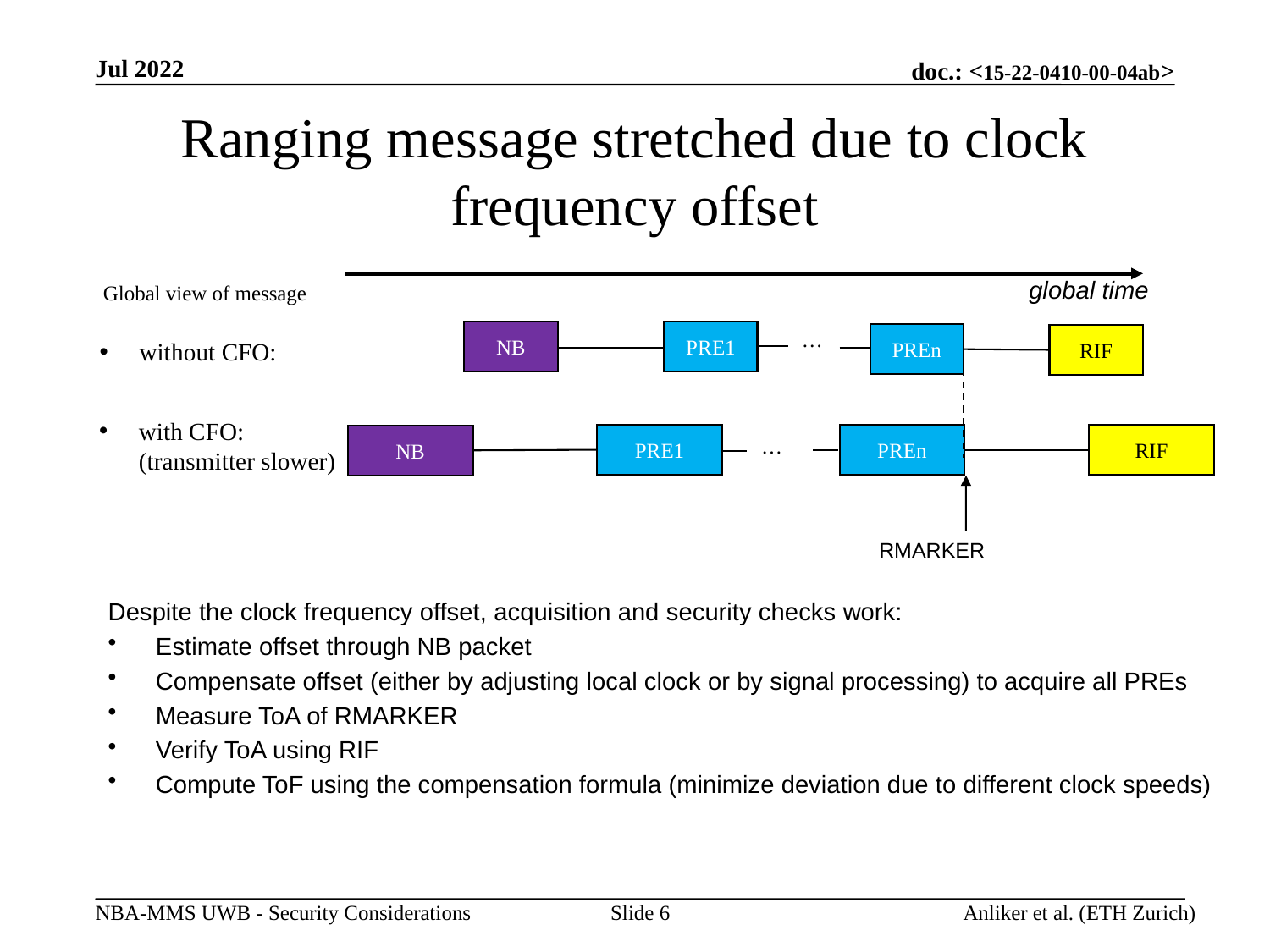

Jul 2022
# Ranging message stretched due to clock frequency offset
global time
Global view of message
…
NB
PRE1
PREn
RIF
without CFO:
with CFO:
(transmitter slower)
PRE1
PREn
RIF
NB
…
RMARKER
Despite the clock frequency offset, acquisition and security checks work:
Estimate offset through NB packet
Compensate offset (either by adjusting local clock or by signal processing) to acquire all PREs
Measure ToA of RMARKER
Verify ToA using RIF
Compute ToF using the compensation formula (minimize deviation due to different clock speeds)

Slide 6
Anliker et al. (ETH Zurich)